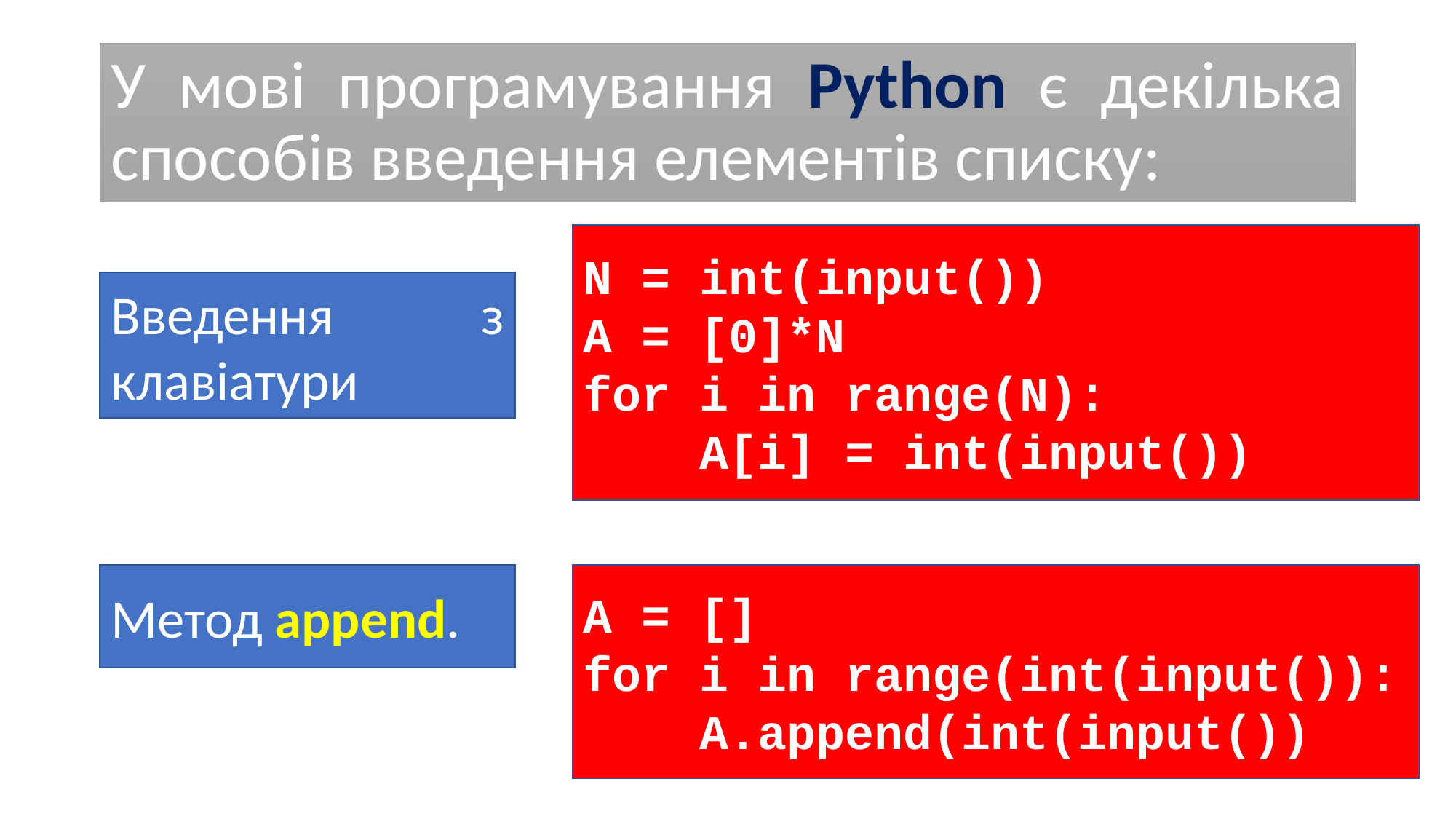

# У мові програмування Python є декілька способів введення елементів списку:
N = int(input())
A = [0]*N
for i in range(N):
    A[i] = int(input())
Введення з клавіатури
Метод append.
A = []
for i in range(int(input()):
    A.append(int(input())